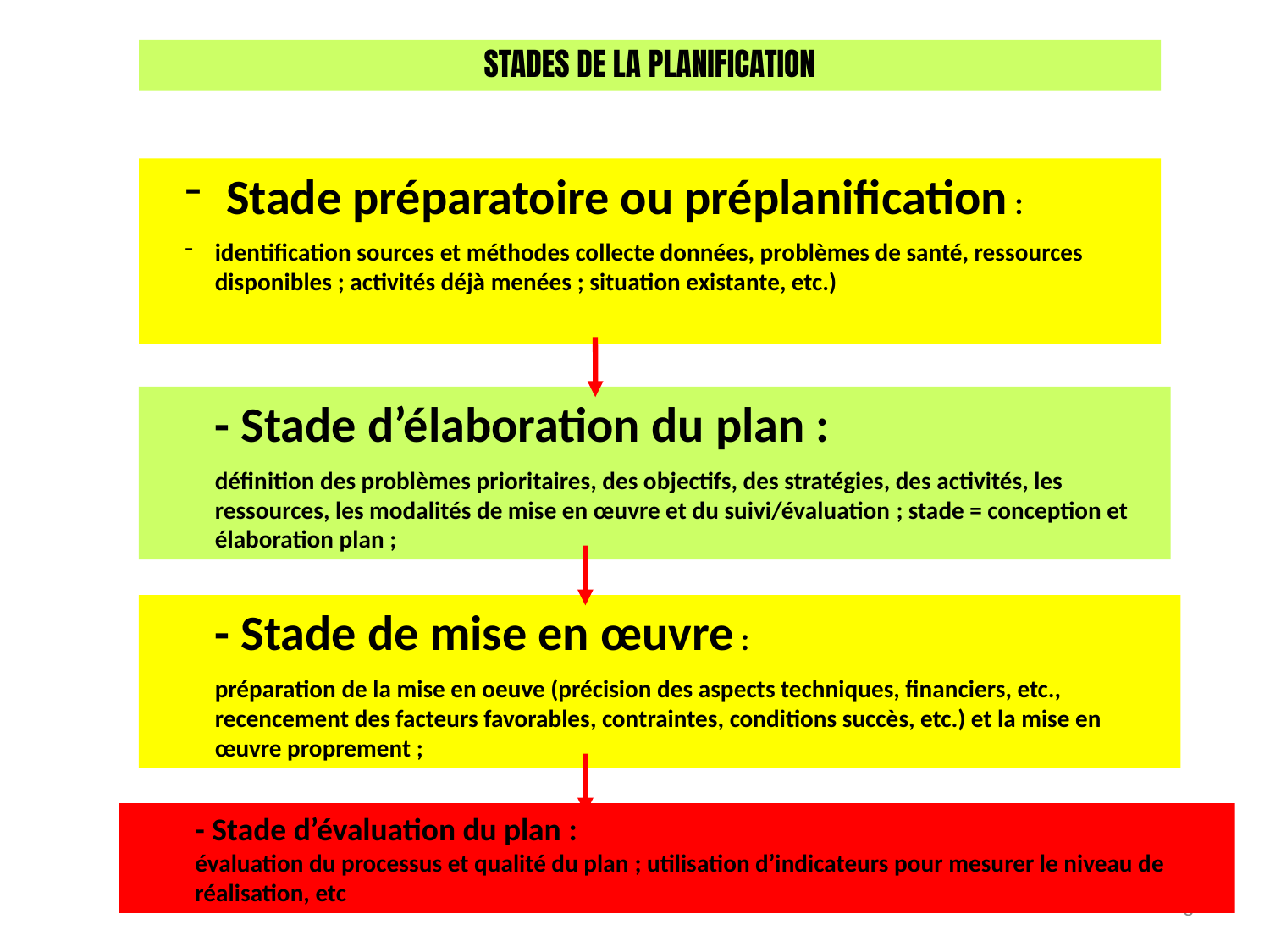

STADES DE LA PLANIFICATION
 Stade préparatoire ou préplanification :
identification sources et méthodes collecte données, problèmes de santé, ressources disponibles ; activités déjà menées ; situation existante, etc.)

- Stade d’élaboration du plan :
définition des problèmes prioritaires, des objectifs, des stratégies, des activités, les ressources, les modalités de mise en œuvre et du suivi/évaluation ; stade = conception et élaboration plan ;

- Stade de mise en œuvre :
préparation de la mise en oeuve (précision des aspects techniques, financiers, etc., recencement des facteurs favorables, contraintes, conditions succès, etc.) et la mise en œuvre proprement ;

- Stade d’évaluation du plan :
évaluation du processus et qualité du plan ; utilisation d’indicateurs pour mesurer le niveau de réalisation, etc

8